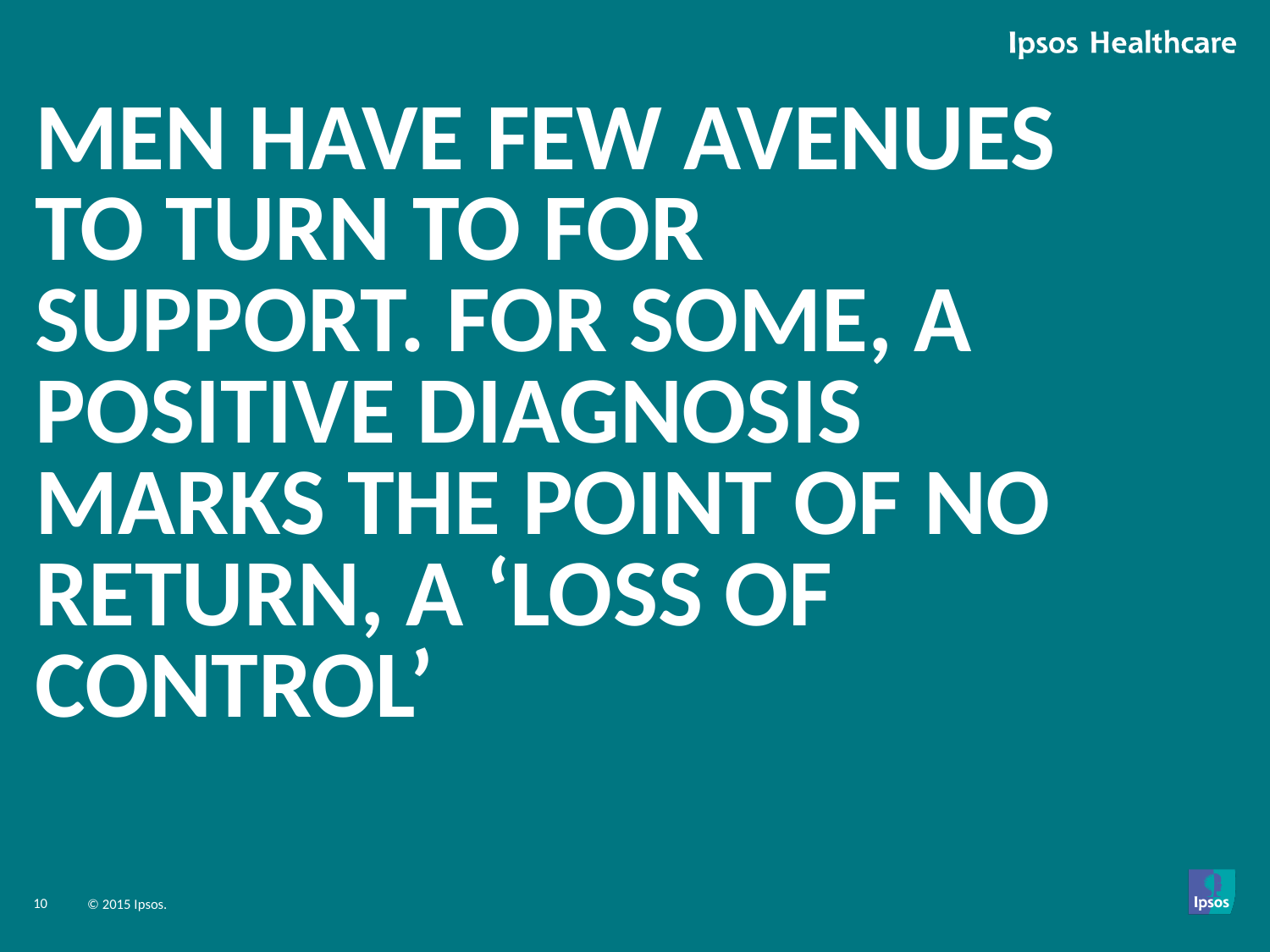

# Men have few avenues to turn to for support. For some, a positive diagnosis marks the point of no return, a ‘loss of control’